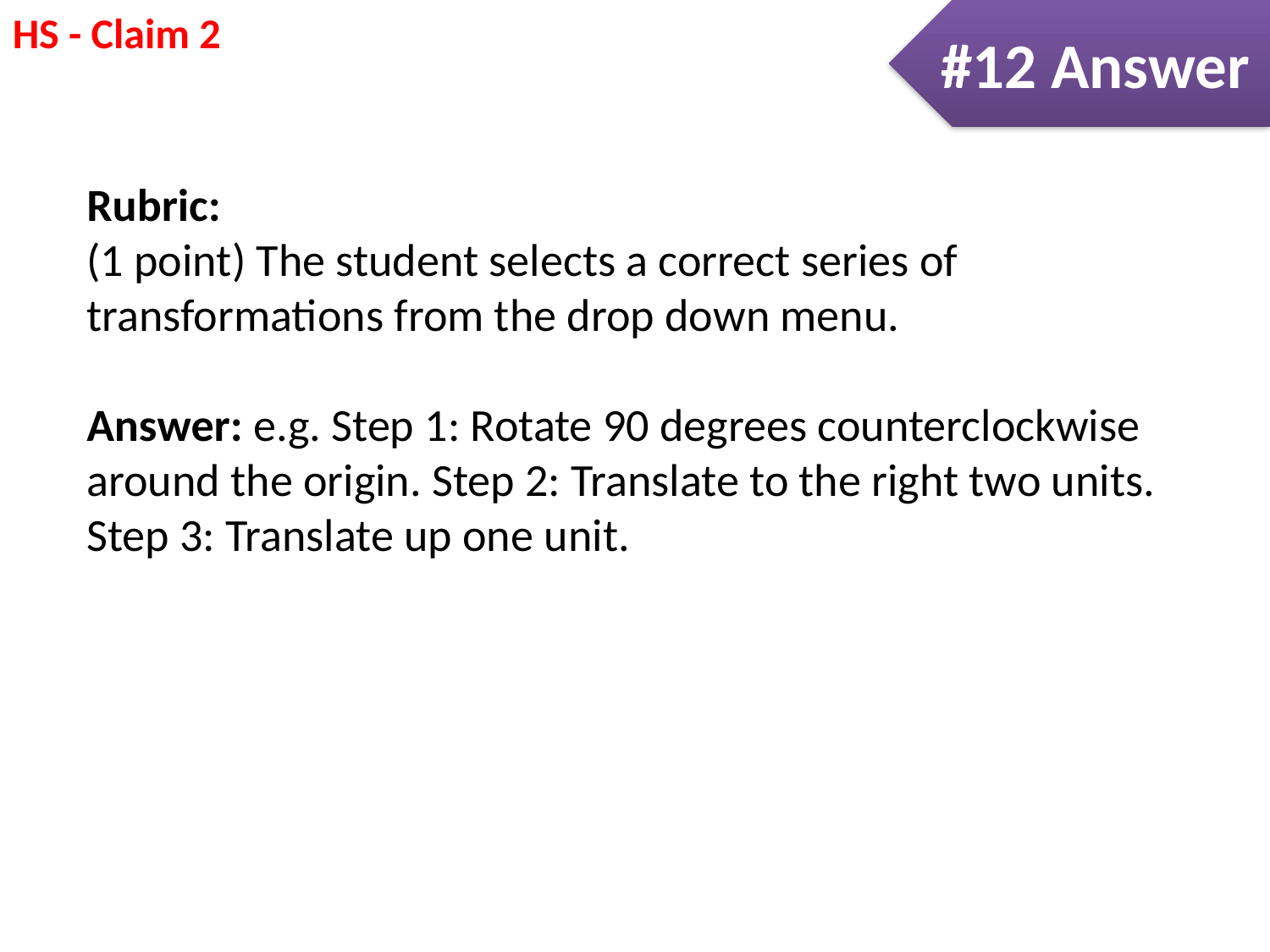

#12 Answer
Rubric:
(1 point) The student selects a correct series of transformations from the drop down menu.

Answer: e.g. Step 1: Rotate 90 degrees counterclockwise around the origin. Step 2: Translate to the right two units. Step 3: Translate up one unit.